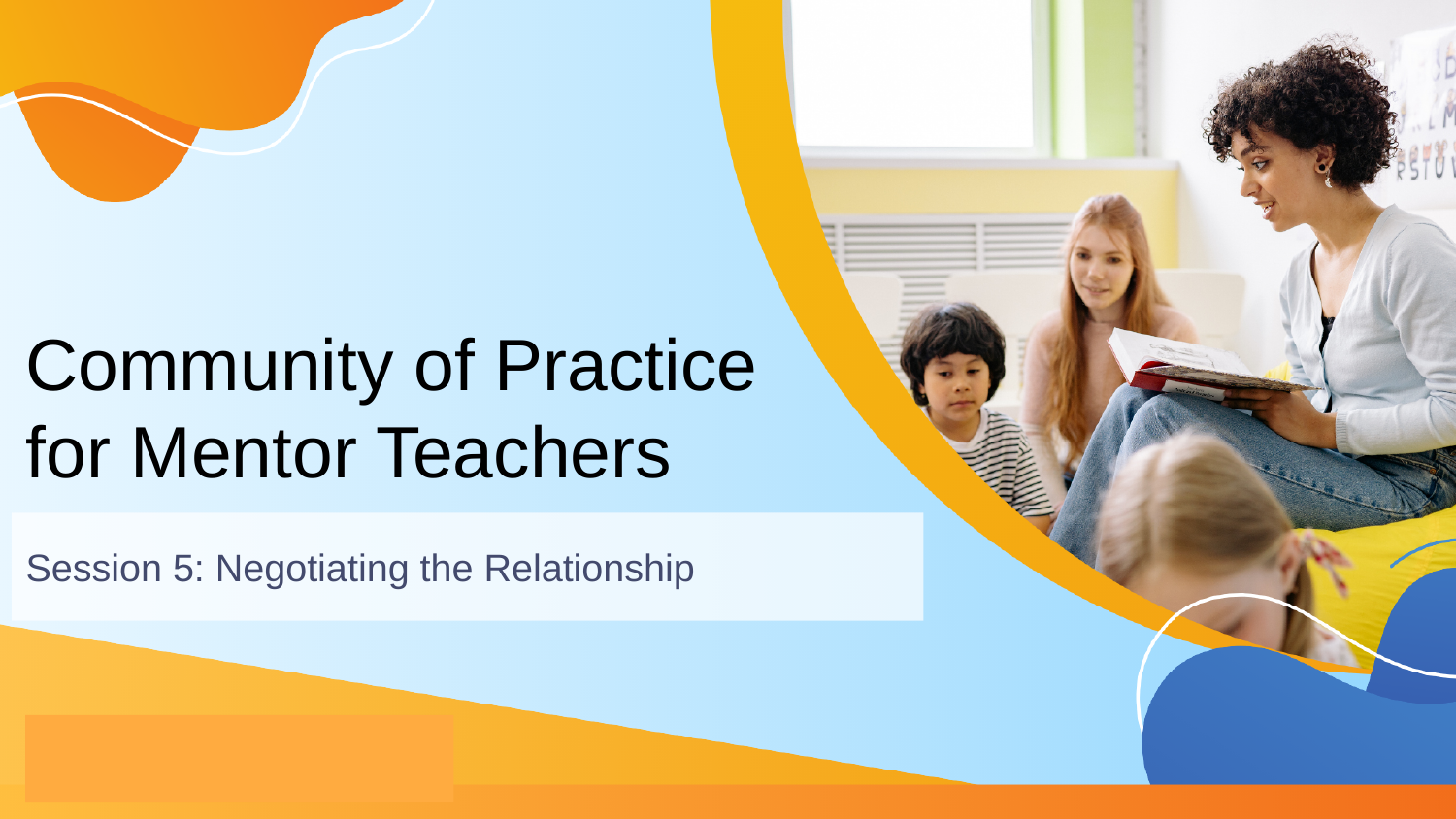

# Community of Practice for Mentor Teachers
Session 5: Negotiating the Relationship